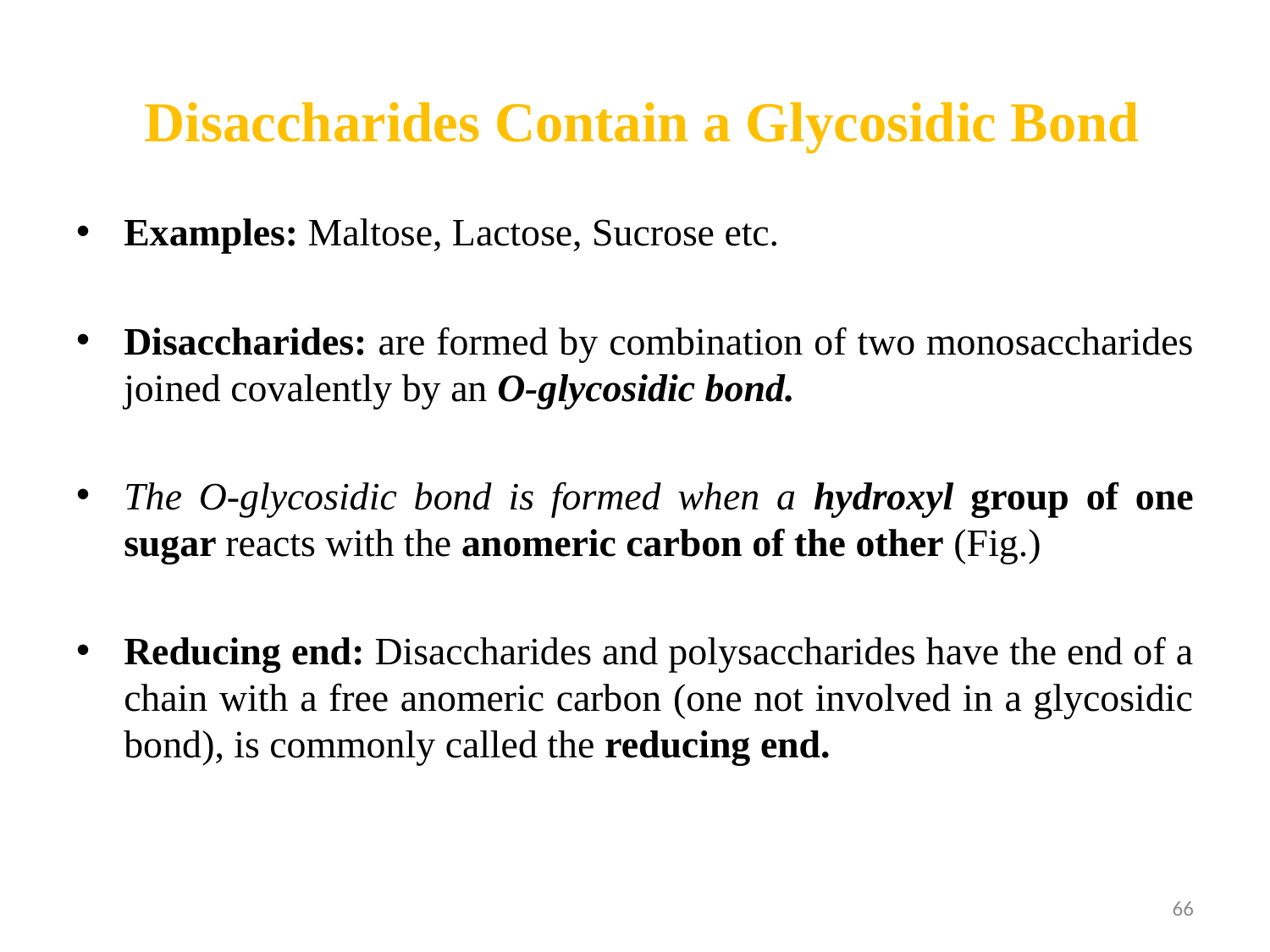

# Disaccharides Contain a Glycosidic Bond
Examples: Maltose, Lactose, Sucrose etc.

Disaccharides: are formed by combination of two monosaccharides joined covalently by an O-glycosidic bond.

The O-glycosidic bond is formed when a hydroxyl group of one sugar reacts with the anomeric carbon of the other (Fig.)

Reducing end: Disaccharides and polysaccharides have the end of a chain with a free anomeric carbon (one not involved in a glycosidic bond), is commonly called the reducing end.
66